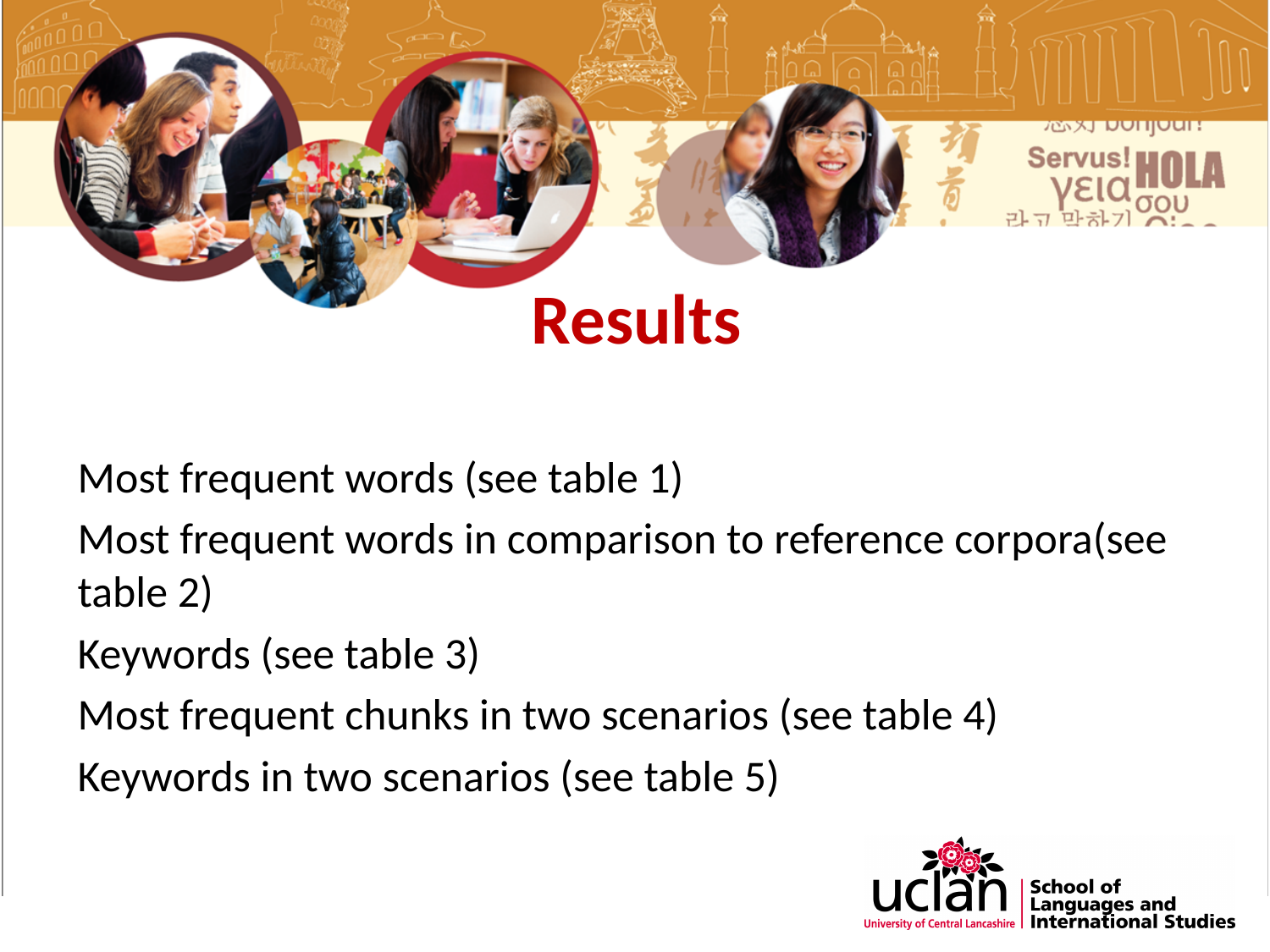

# Results
Most frequent words (see table 1)
Most frequent words in comparison to reference corpora(see table 2)
Keywords (see table 3)
Most frequent chunks in two scenarios (see table 4)
Keywords in two scenarios (see table 5)